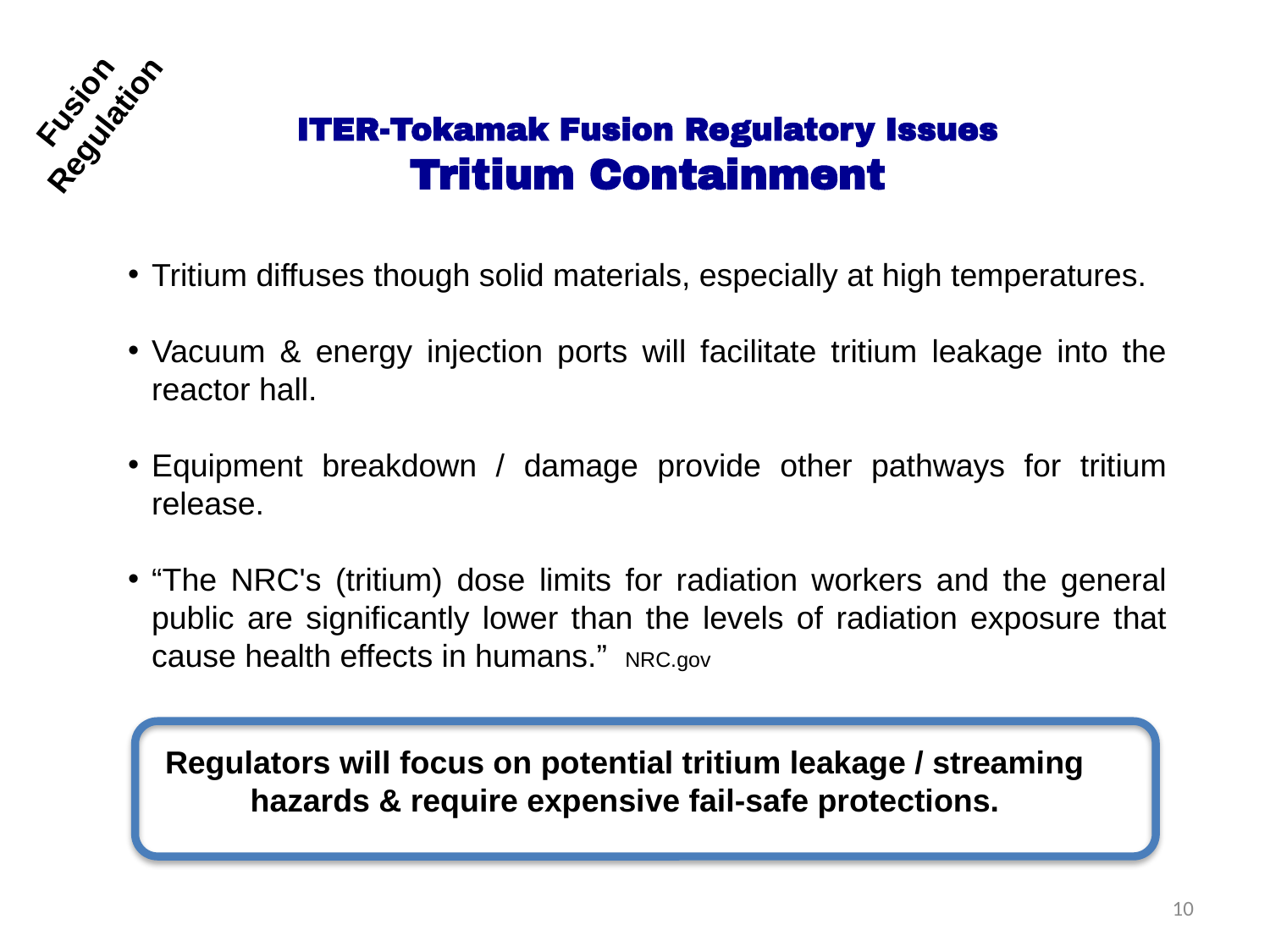

Fusion Regulation
ITER-Tokamak Fusion Regulatory Issues
Tritium Containment
Tritium diffuses though solid materials, especially at high temperatures.

Vacuum & energy injection ports will facilitate tritium leakage into the reactor hall.

Equipment breakdown / damage provide other pathways for tritium release.

“The NRC's (tritium) dose limits for radiation workers and the general public are significantly lower than the levels of radiation exposure that cause health effects in humans.”  NRC.gov

Regulators will focus on potential tritium leakage / streaming hazards & require expensive fail-safe protections.

10